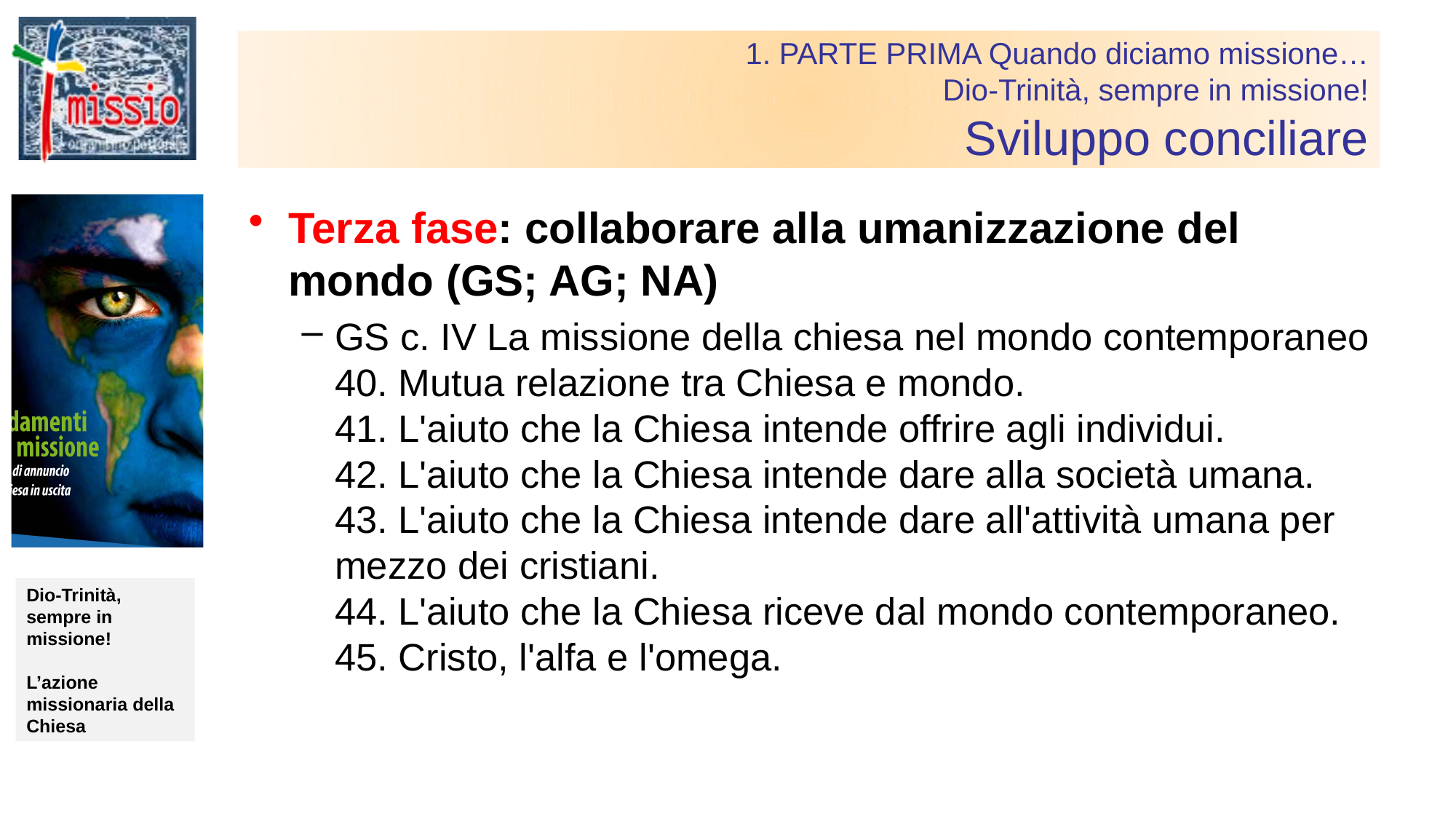

# 1. PARTE PRIMA Quando diciamo missione… Dio-Trinità, sempre in missione! Sviluppo conciliare
Terza fase: collaborare alla umanizzazione del mondo (GS; AG; NA)
GS c. IV La missione della chiesa nel mondo contemporaneo
40. Mutua relazione tra Chiesa e mondo.
41. L'aiuto che la Chiesa intende offrire agli individui.
42. L'aiuto che la Chiesa intende dare alla società umana.
43. L'aiuto che la Chiesa intende dare all'attività umana per mezzo dei cristiani.
44. L'aiuto che la Chiesa riceve dal mondo contemporaneo.
45. Cristo, l'alfa e l'omega.